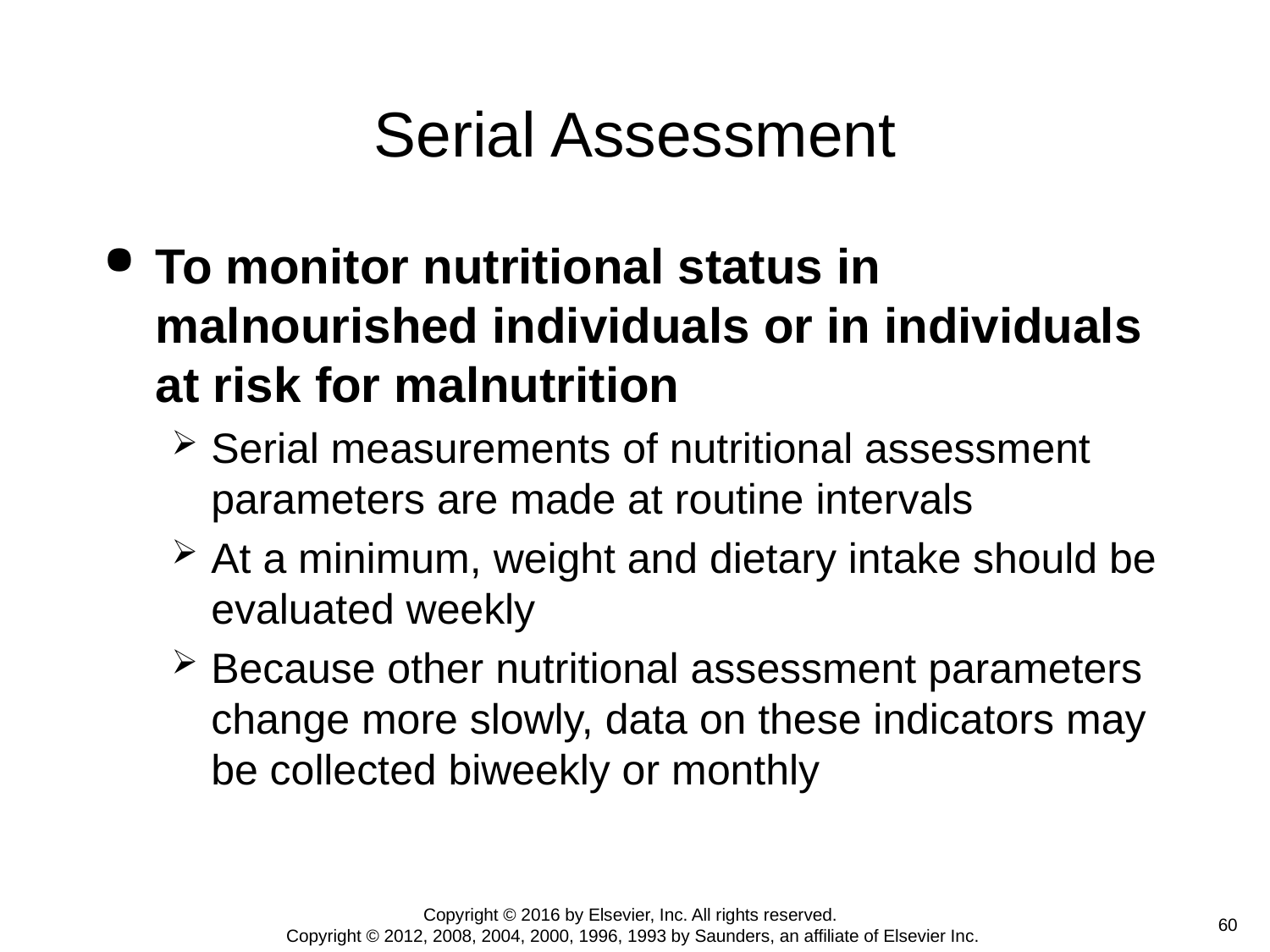

# Serial Assessment
To monitor nutritional status in malnourished individuals or in individuals at risk for malnutrition
Serial measurements of nutritional assessment parameters are made at routine intervals
At a minimum, weight and dietary intake should be evaluated weekly
Because other nutritional assessment parameters change more slowly, data on these indicators may be collected biweekly or monthly
Copyright © 2016 by Elsevier, Inc. All rights reserved.
Copyright © 2012, 2008, 2004, 2000, 1996, 1993 by Saunders, an affiliate of Elsevier Inc.
 60